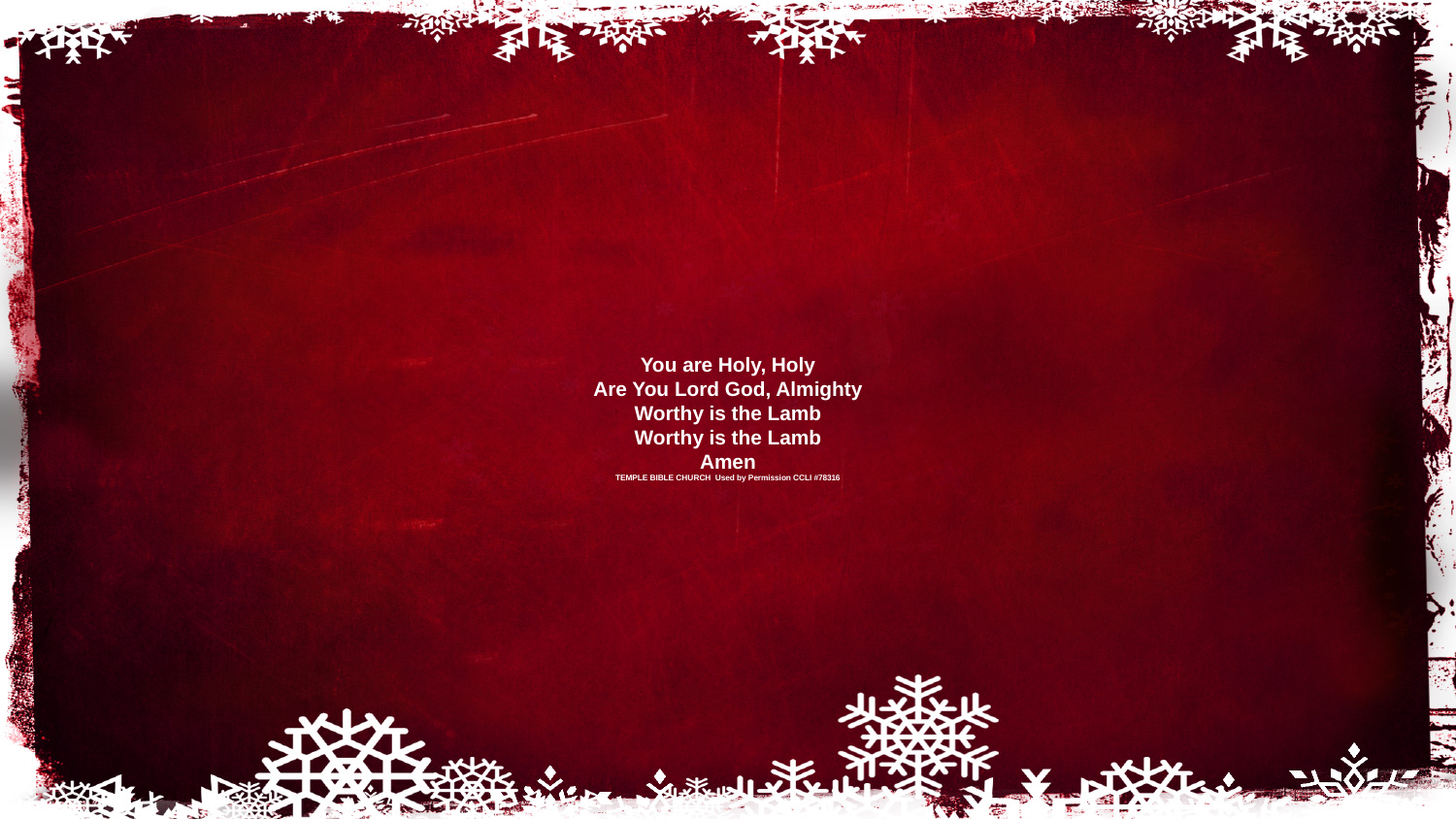

# You are Holy, Holy Are You Lord God, Almighty Worthy is the Lamb Worthy is the Lamb Amen TEMPLE BIBLE CHURCH  Used by Permission CCLI #78316